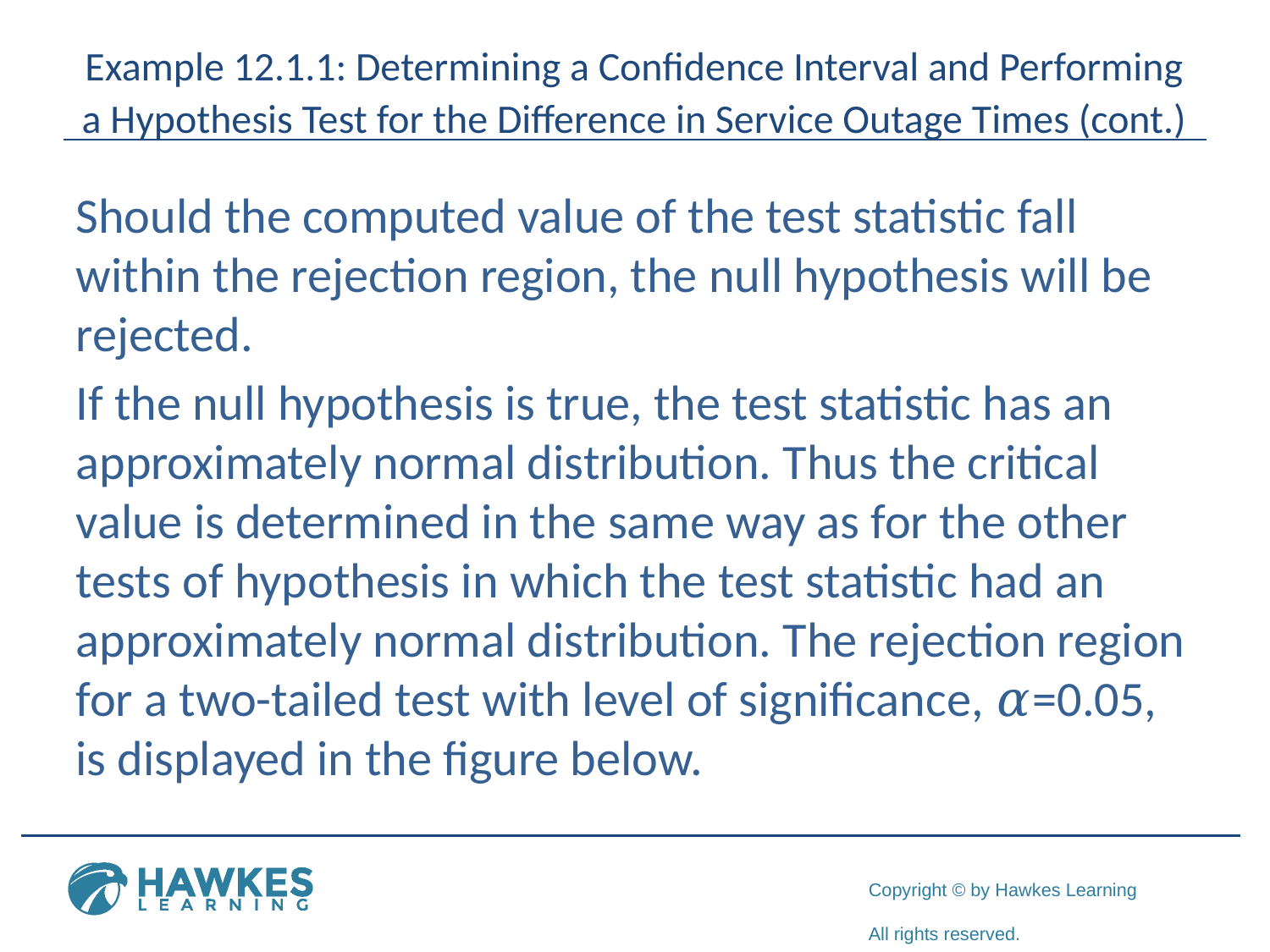

# Example 12.1.1: Determining a Confidence Interval and Performing a Hypothesis Test for the Difference in Service Outage Times (cont.)
Should the computed value of the test statistic fall within the rejection region, the null hypothesis will be rejected.
If the null hypothesis is true, the test statistic has an approximately normal distribution. Thus the critical value is determined in the same way as for the other tests of hypothesis in which the test statistic had an approximately normal distribution. The rejection region for a two-tailed test with level of significance, 𝛼=0.05, is displayed in the figure below.